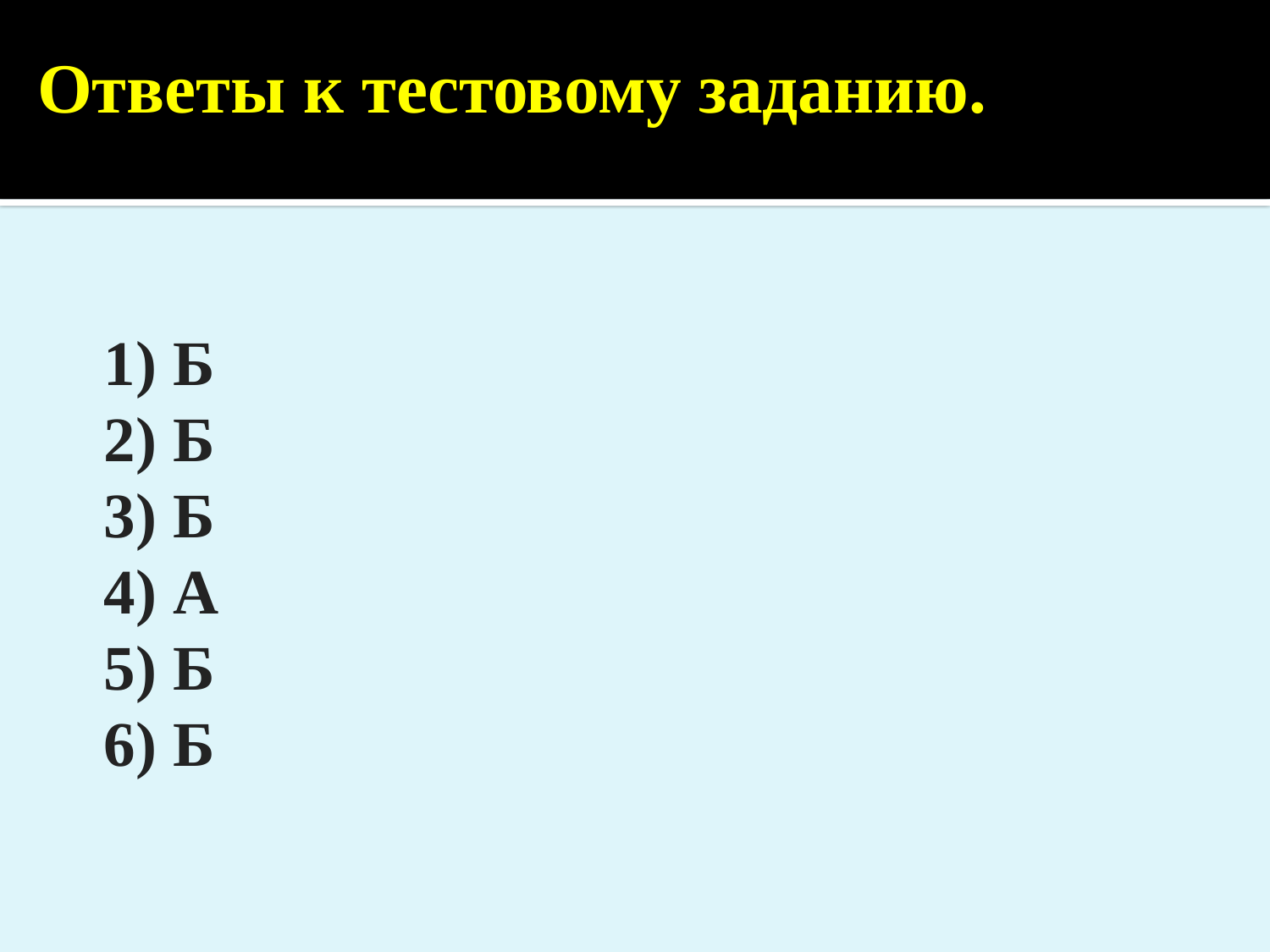

Ответы к тестовому заданию.
1) Б
2) Б
3) Б
4) А
5) Б
6) Б